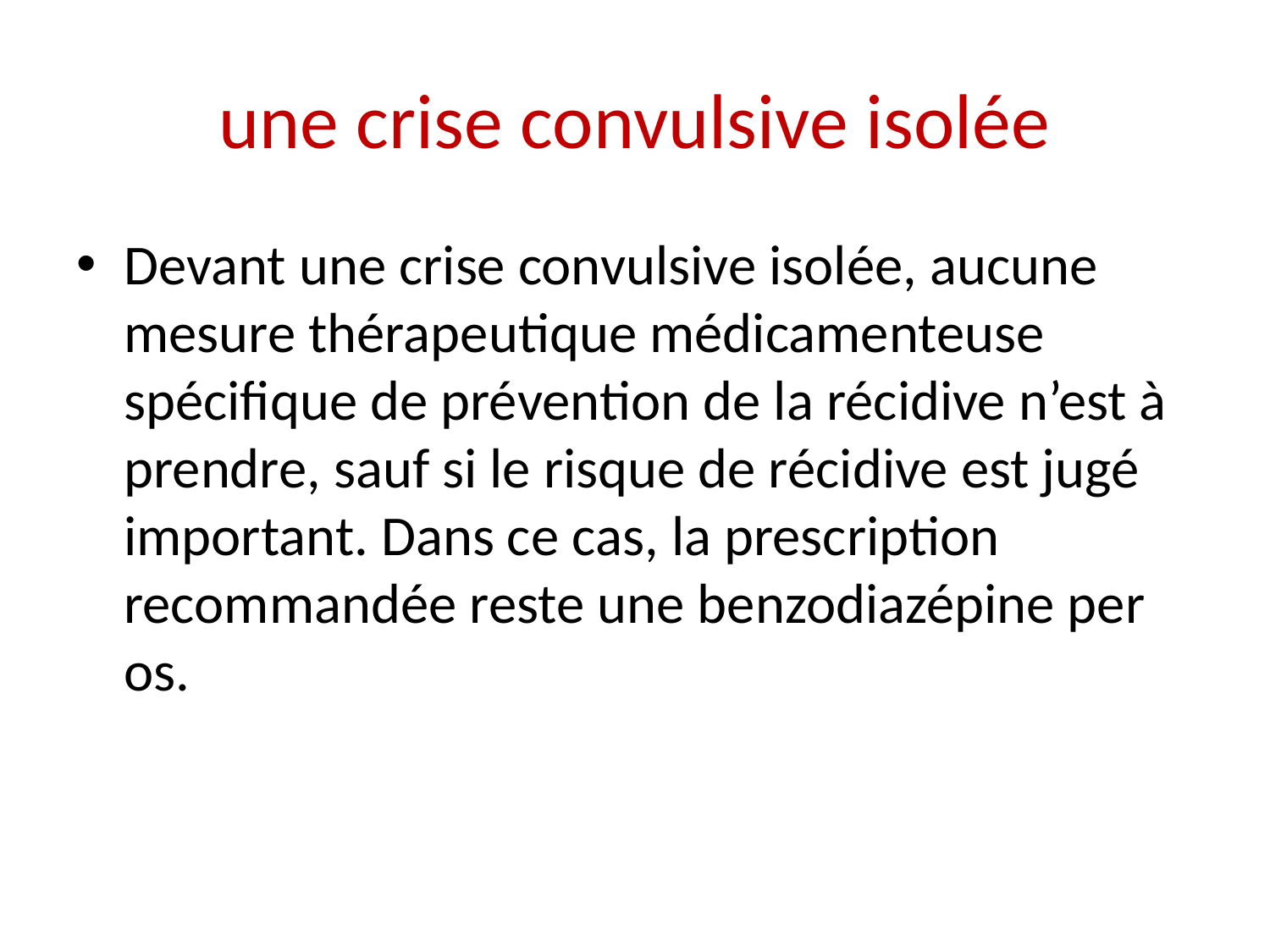

# une crise convulsive isolée
Devant une crise convulsive isolée, aucune mesure thérapeutique médicamenteuse spécifique de prévention de la récidive n’est à prendre, sauf si le risque de récidive est jugé important. Dans ce cas, la prescription recommandée reste une benzodiazépine per os.